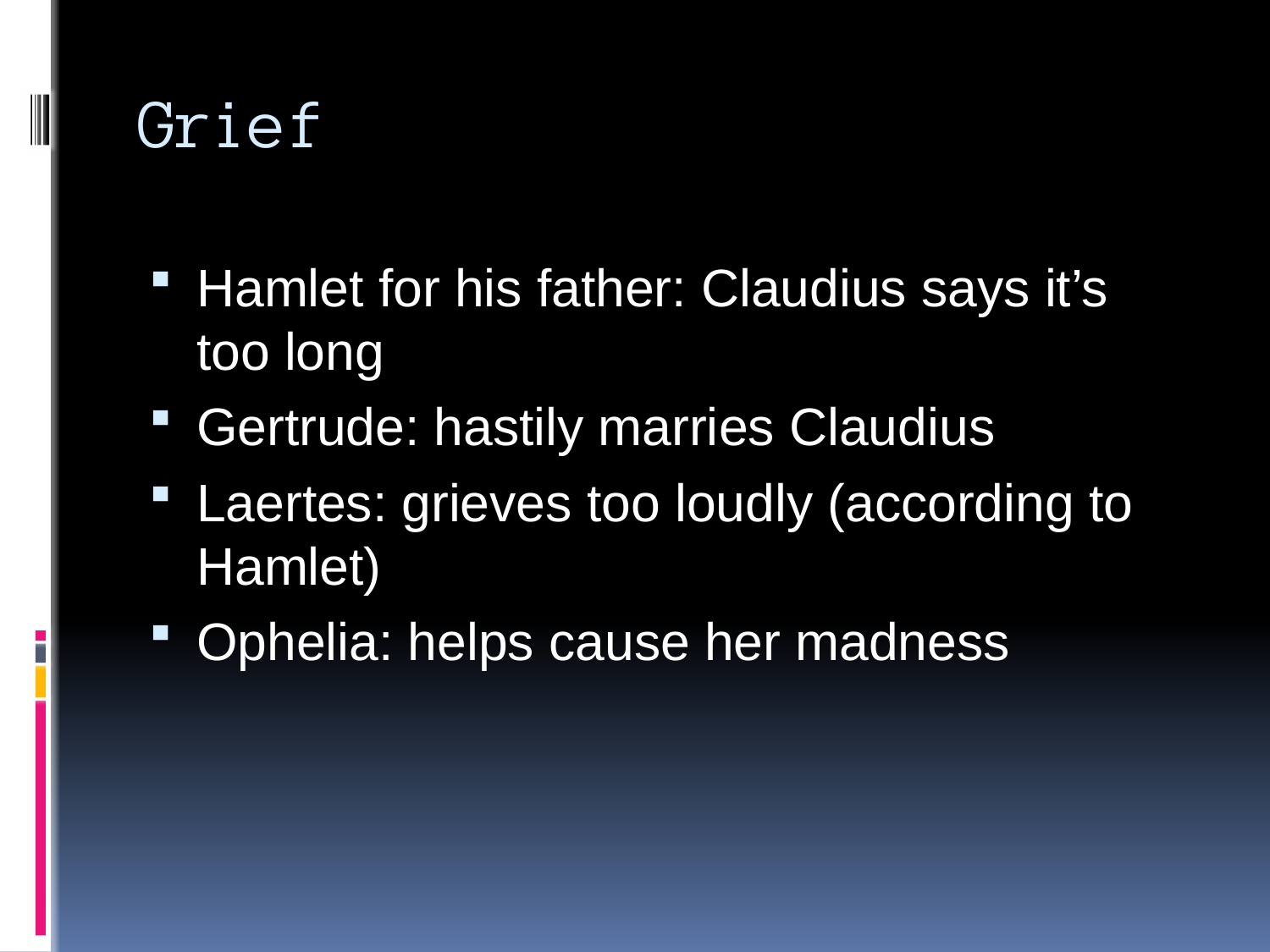

# Grief
Hamlet for his father: Claudius says it’s too long
Gertrude: hastily marries Claudius
Laertes: grieves too loudly (according to Hamlet)
Ophelia: helps cause her madness